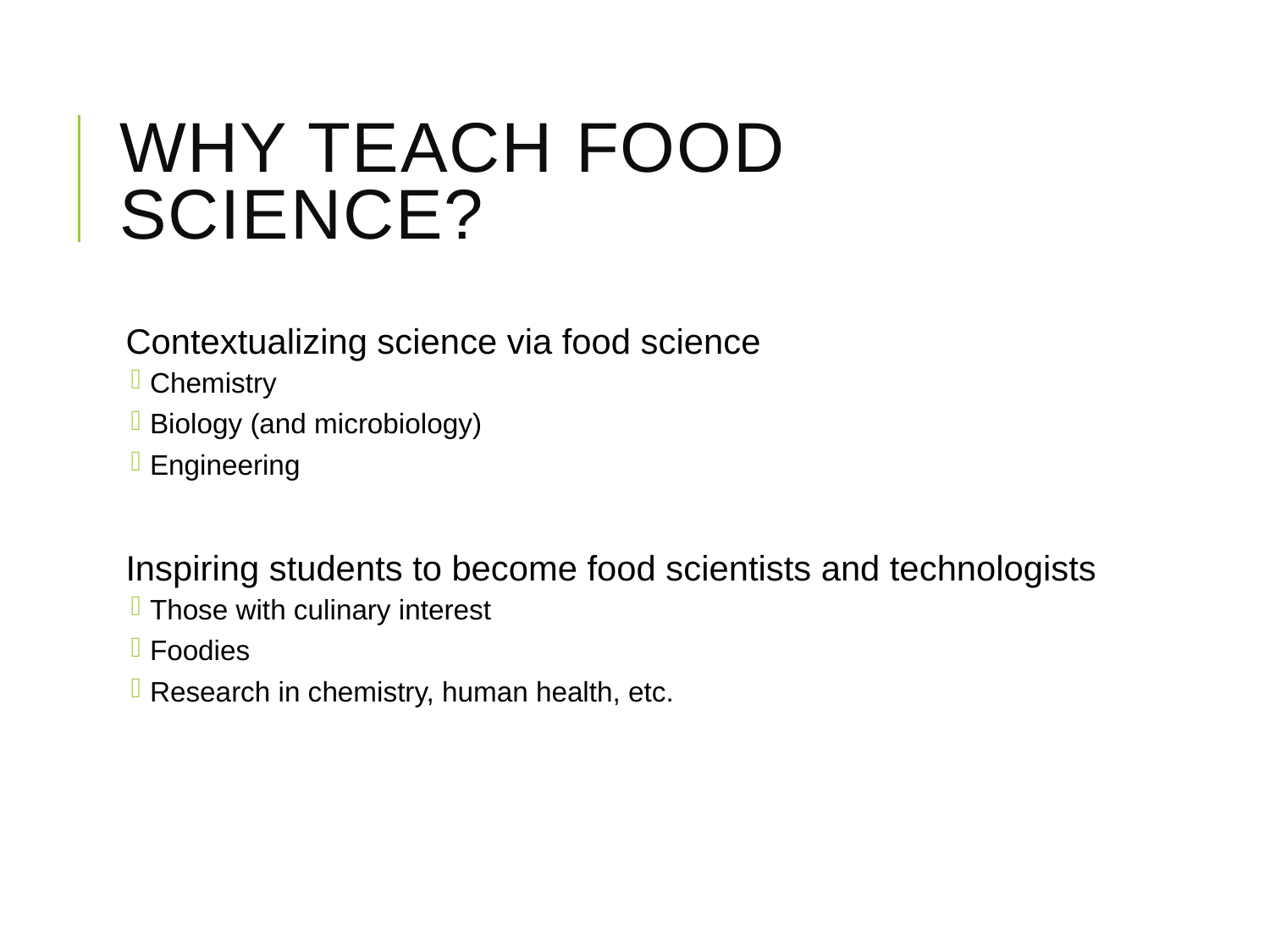

# Why teach food science?
Contextualizing science via food science
Chemistry
Biology (and microbiology)
Engineering

Inspiring students to become food scientists and technologists
Those with culinary interest
Foodies
Research in chemistry, human health, etc.